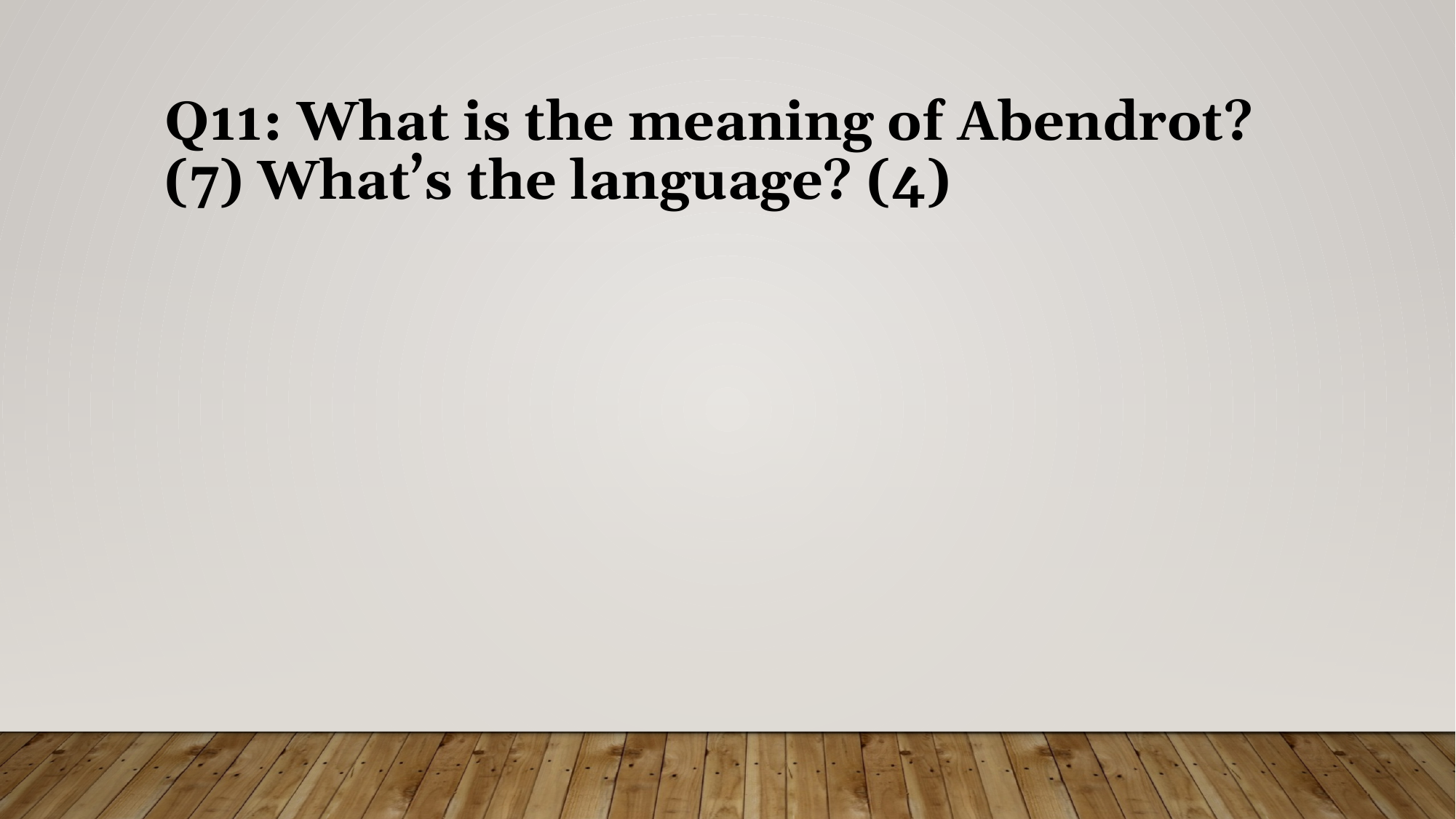

Q11: What is the meaning of Abendrot? (7) What’s the language? (4)